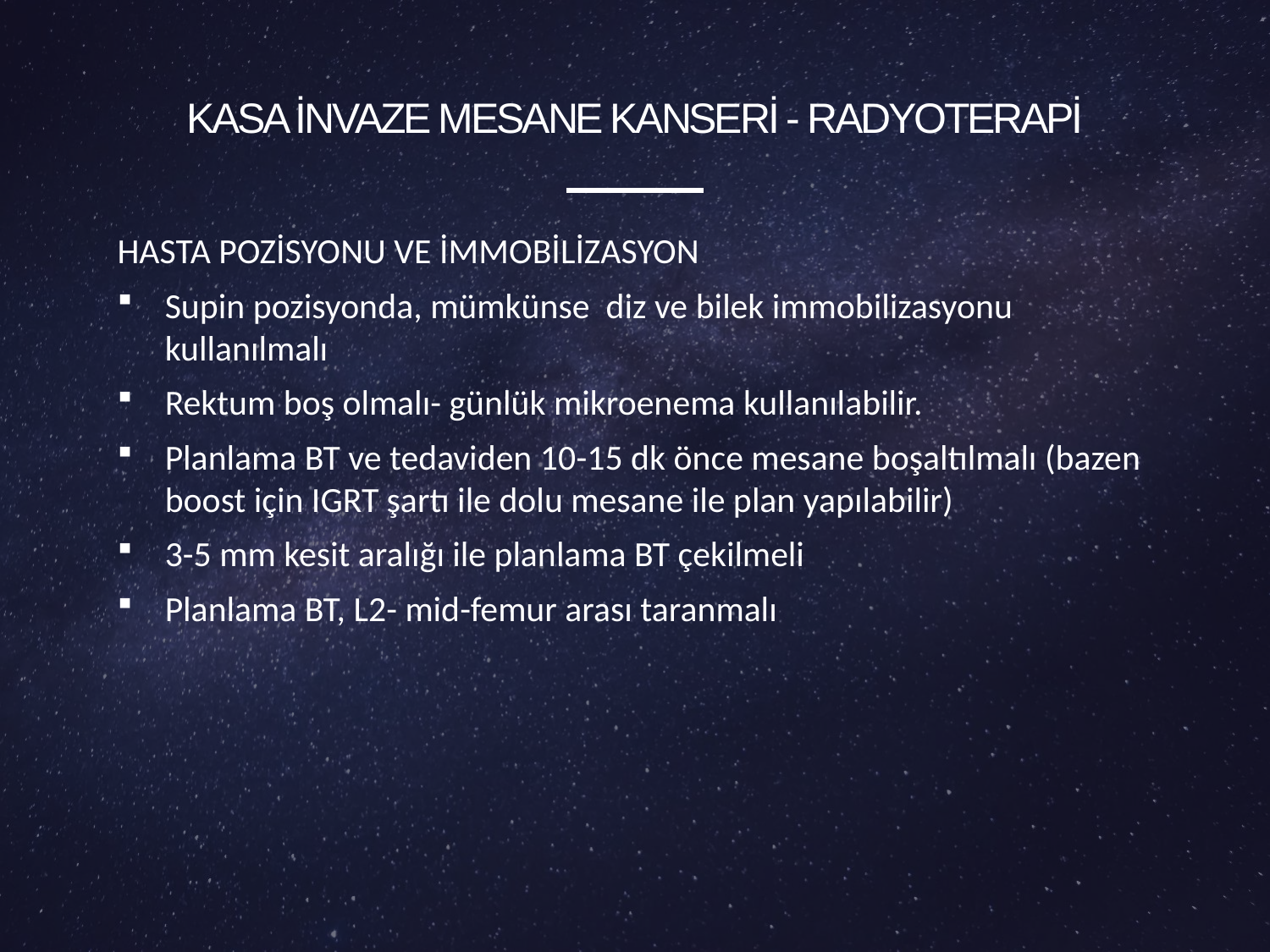

# Kasa invaze mesane kanseri - radyoterapi
HASTA POZİSYONU VE İMMOBİLİZASYON
Supin pozisyonda, mümkünse  diz ve bilek immobilizasyonu kullanılmalı
Rektum boş olmalı- günlük mikroenema kullanılabilir.
Planlama BT ve tedaviden 10-15 dk önce mesane boşaltılmalı (bazen boost için IGRT şartı ile dolu mesane ile plan yapılabilir)
3-5 mm kesit aralığı ile planlama BT çekilmeli
Planlama BT, L2- mid-femur arası taranmalı